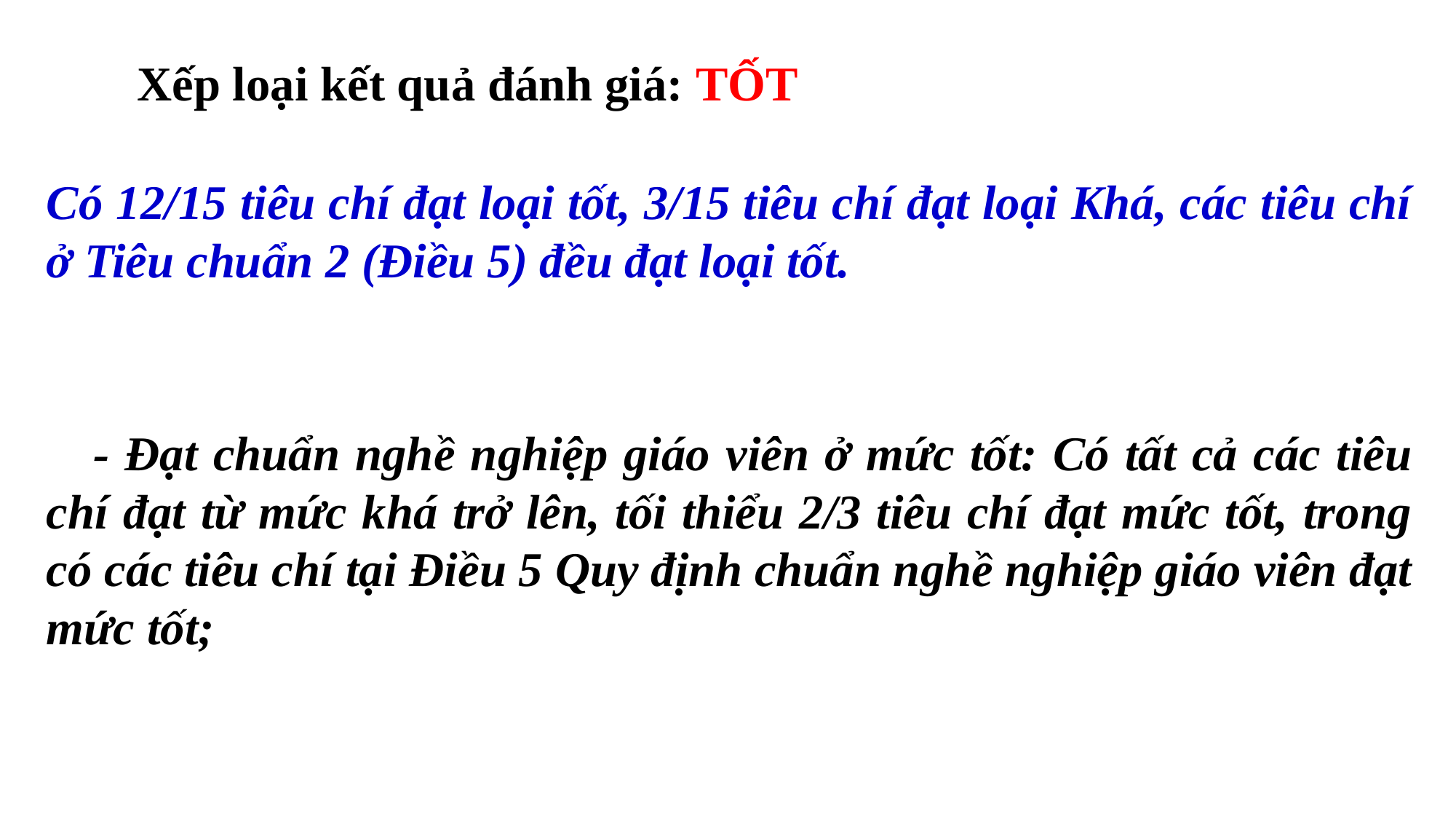

Xếp loại kết quả đánh giá: TỐT
Có 12/15 tiêu chí đạt loại tốt, 3/15 tiêu chí đạt loại Khá, các tiêu chí ở Tiêu chuẩn 2 (Điều 5) đều đạt loại tốt.
   - Đạt chuẩn nghề nghiệp giáo viên ở mức tốt: Có tất cả các tiêu chí đạt từ mức khá trở lên, tối thiểu 2/3 tiêu chí đạt mức tốt, trong có các tiêu chí tại Điều 5 Quy định chuẩn nghề nghiệp giáo viên đạt mức tốt;